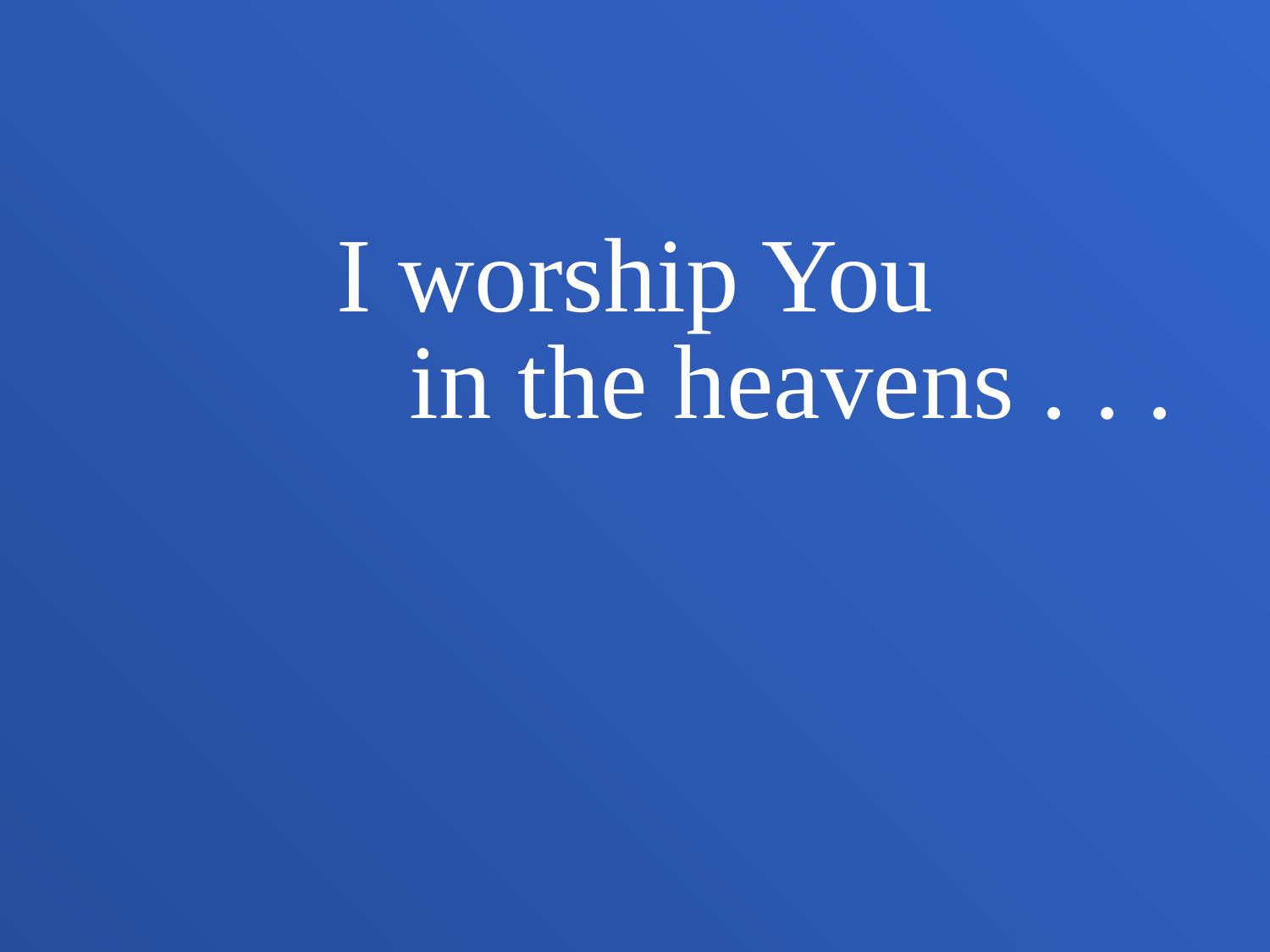

I worship You
               in the heavens . . .